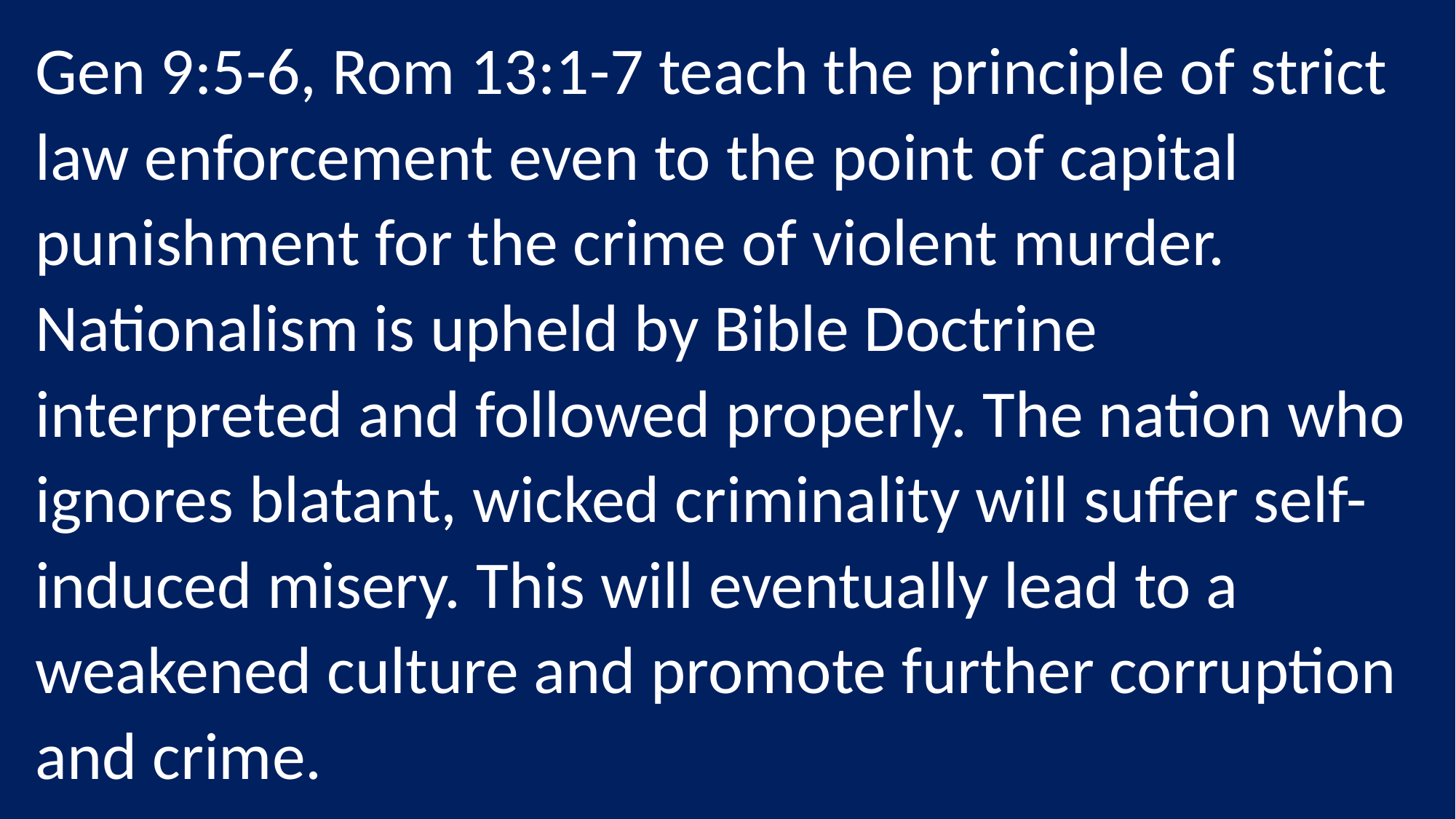

Gen 9:5-6, Rom 13:1-7 teach the principle of strict law enforcement even to the point of capital punishment for the crime of violent murder. Nationalism is upheld by Bible Doctrine interpreted and followed properly. The nation who ignores blatant, wicked criminality will suffer self-induced misery. This will eventually lead to a weakened culture and promote further corruption and crime.